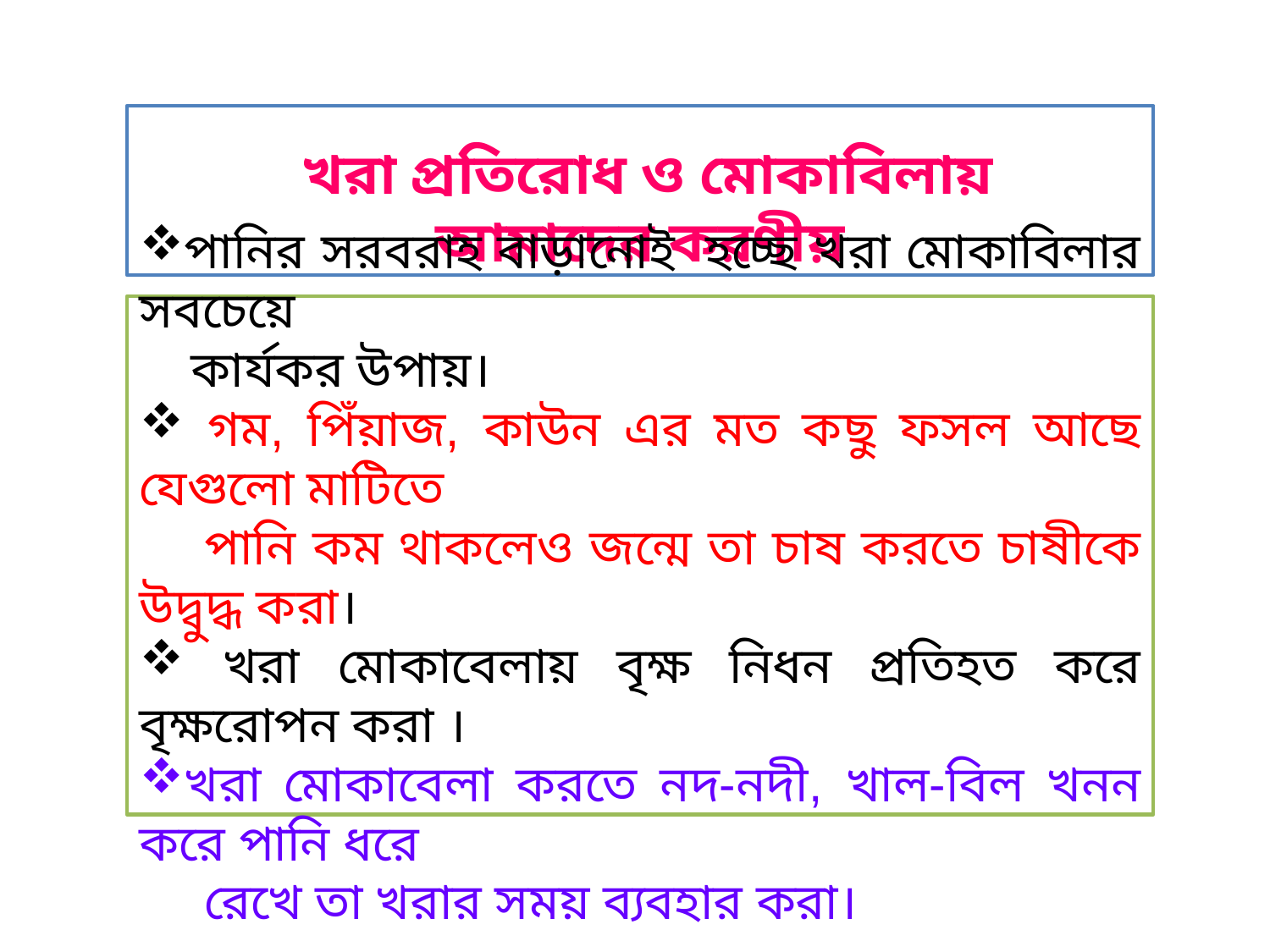

খরা প্রতিরোধ ও মোকাবিলায়
আমাদের করণীয়

পানির সরবরাহ বাড়ানোই  হচ্ছে খরা মোকাবিলার সবচেয়ে
    কার্যকর উপায়।
 গম, পিঁয়াজ, কাউন এর মত কছু ফসল আছে যেগুলো মাটিতে
    পানি কম থাকলেও জন্মে তা চাষ করতে চাষীকে উদ্বুদ্ধ করা।
 খরা মোকাবেলায় বৃক্ষ নিধন প্রতিহত করে বৃক্ষরোপন করা ।
খরা মোকাবেলা করতে নদ-নদী, খাল-বিল খনন করে পানি ধরে
     রেখে তা খরার সময় ব্যবহার করা।